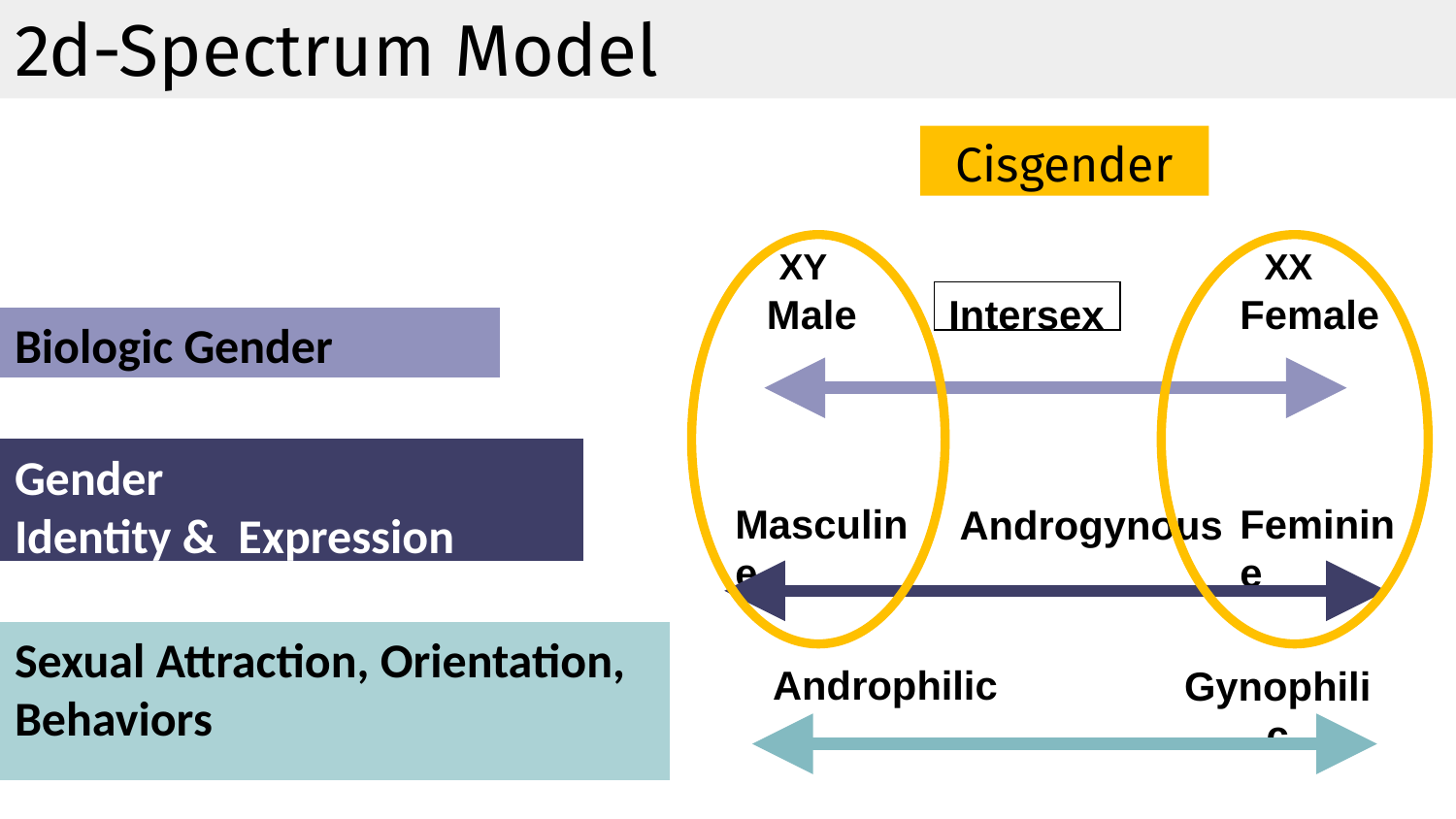

# 2d-Spectrum Model
Cisgender

XY
XX
Male
Intersex
Female
Biologic Gender
Gender
Identity &  Expression
Masculine
Feminine
Androgynous
Sexual Attraction, Orientation, Behaviors
Androphilic
Gynophilic